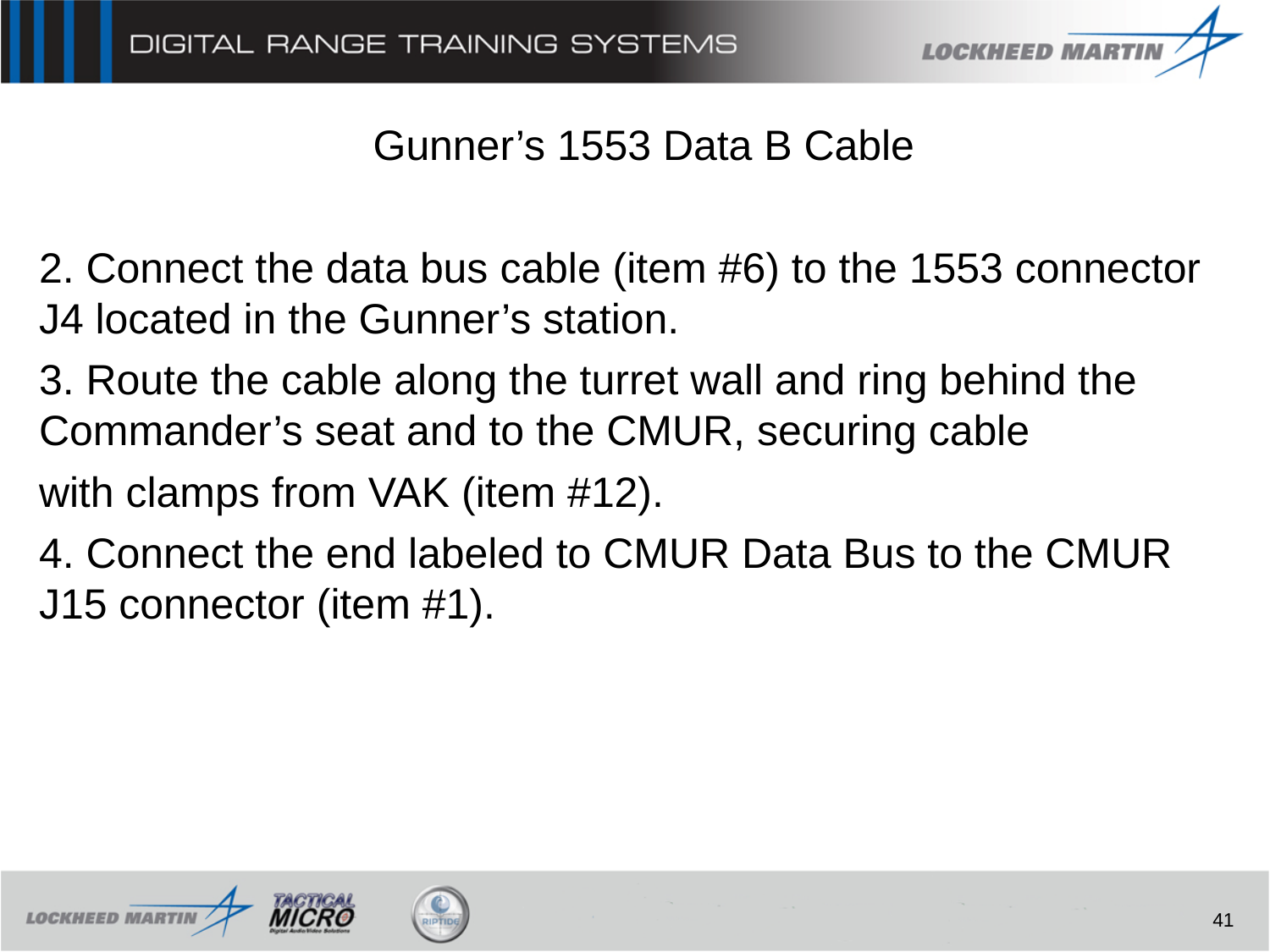

Gunner’s 1553 Data B Cable

2. Connect the data bus cable (item #6) to the 1553 connector J4 located in the Gunner’s station.
3. Route the cable along the turret wall and ring behind the Commander’s seat and to the CMUR, securing cable
with clamps from VAK (item #12).
4. Connect the end labeled to CMUR Data Bus to the CMUR J15 connector (item #1).